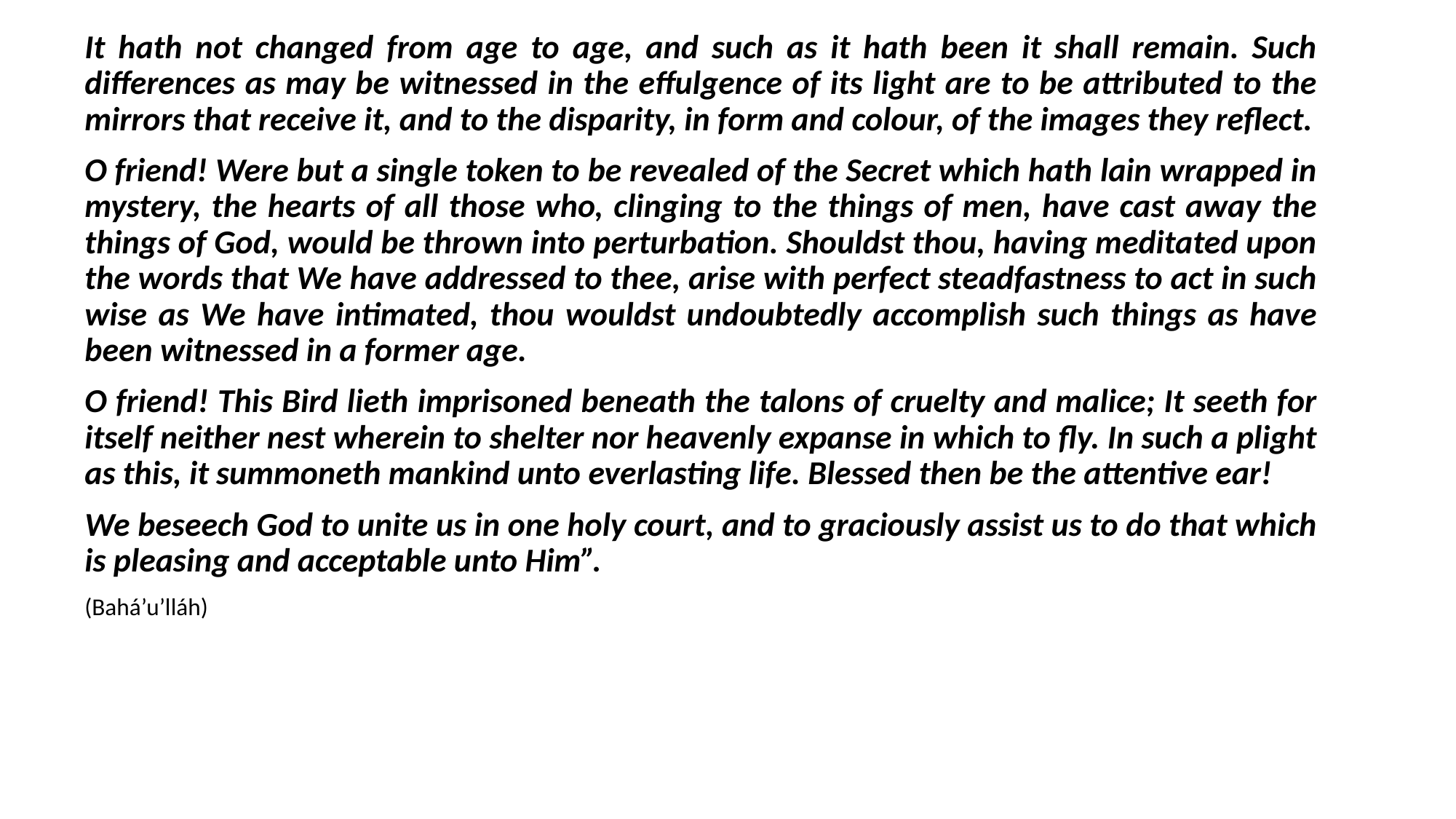

It hath not changed from age to age, and such as it hath been it shall remain. Such differences as may be witnessed in the effulgence of its light are to be attributed to the mirrors that receive it, and to the disparity, in form and colour, of the images they reflect.
O friend! Were but a single token to be revealed of the Secret which hath lain wrapped in mystery, the hearts of all those who, clinging to the things of men, have cast away the things of God, would be thrown into perturbation. Shouldst thou, having meditated upon the words that We have addressed to thee, arise with perfect steadfastness to act in such wise as We have intimated, thou wouldst undoubtedly accomplish such things as have been witnessed in a former age.
O friend! This Bird lieth imprisoned beneath the talons of cruelty and malice; It seeth for itself neither nest wherein to shelter nor heavenly expanse in which to fly. In such a plight as this, it summoneth mankind unto everlasting life. Blessed then be the attentive ear!
We beseech God to unite us in one holy court, and to graciously assist us to do that which is pleasing and acceptable unto Him”.
(Bahá’u’lláh)